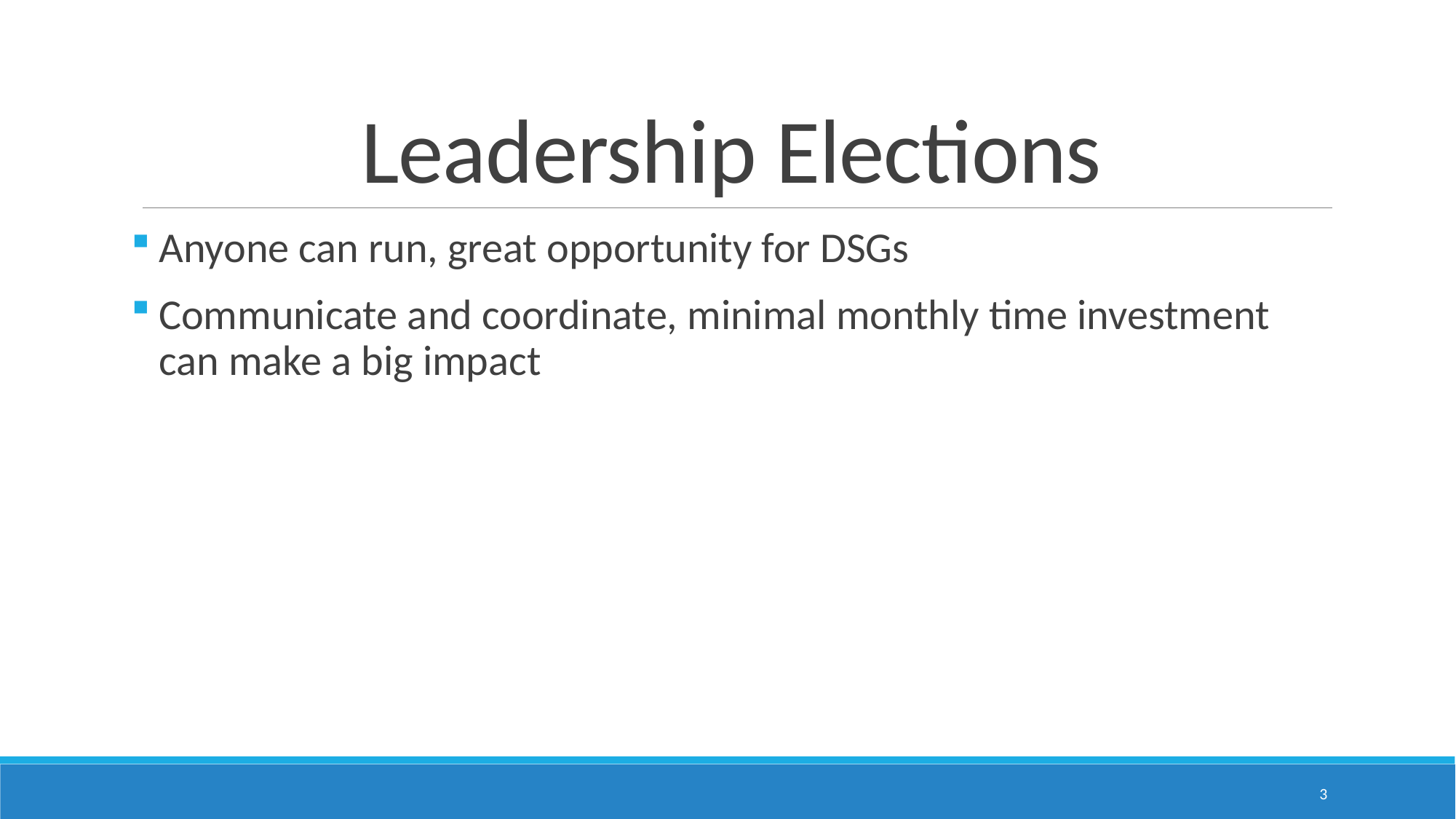

# Leadership Elections
Anyone can run, great opportunity for DSGs
Communicate and coordinate, minimal monthly time investment can make a big impact
3